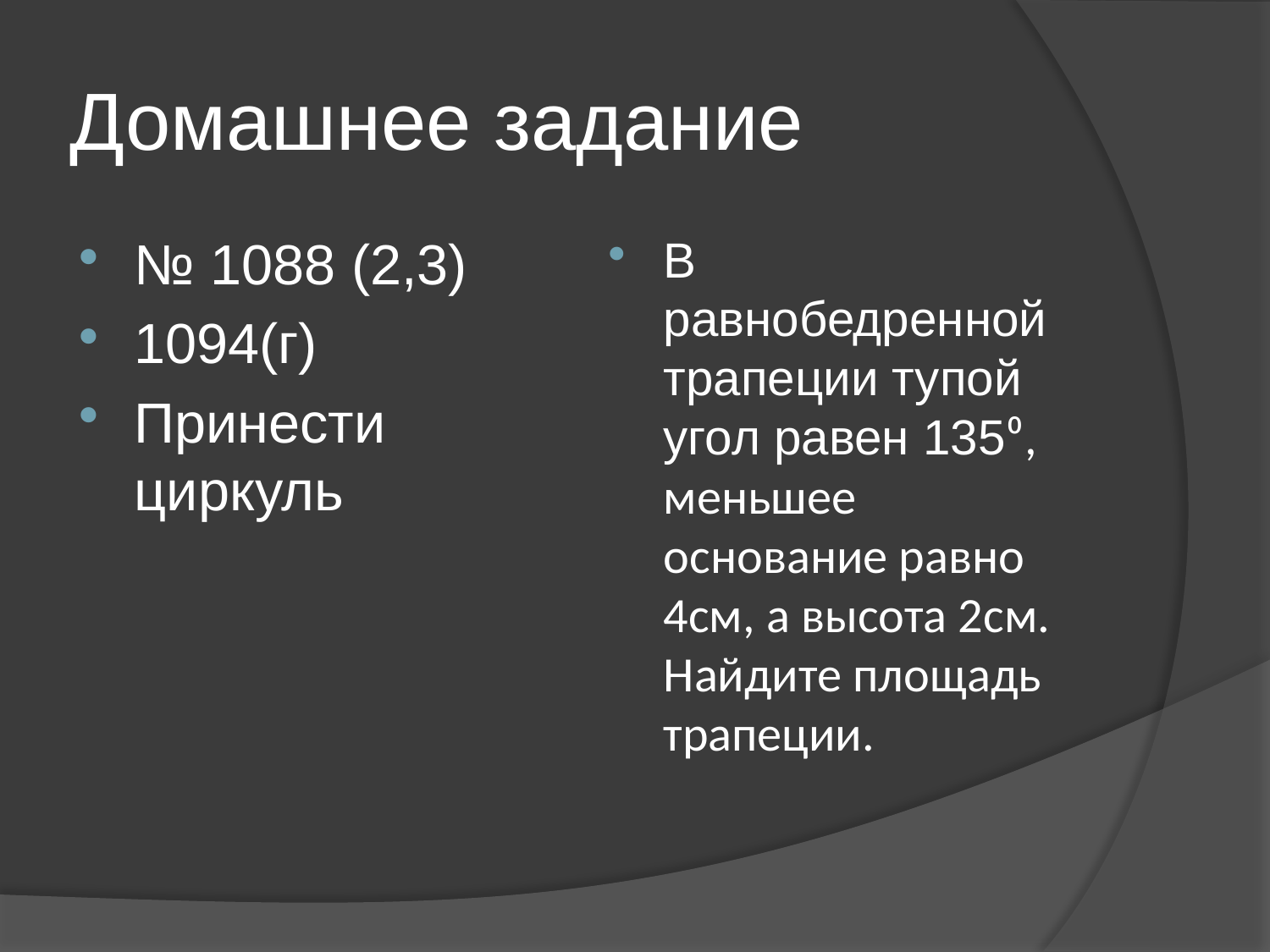

# Домашнее задание
№ 1088 (2,3)
1094(г)
Принести циркуль
В равнобедренной трапеции тупой угол равен 135⁰, меньшее основание равно 4см, а высота 2см. Найдите площадь трапеции.